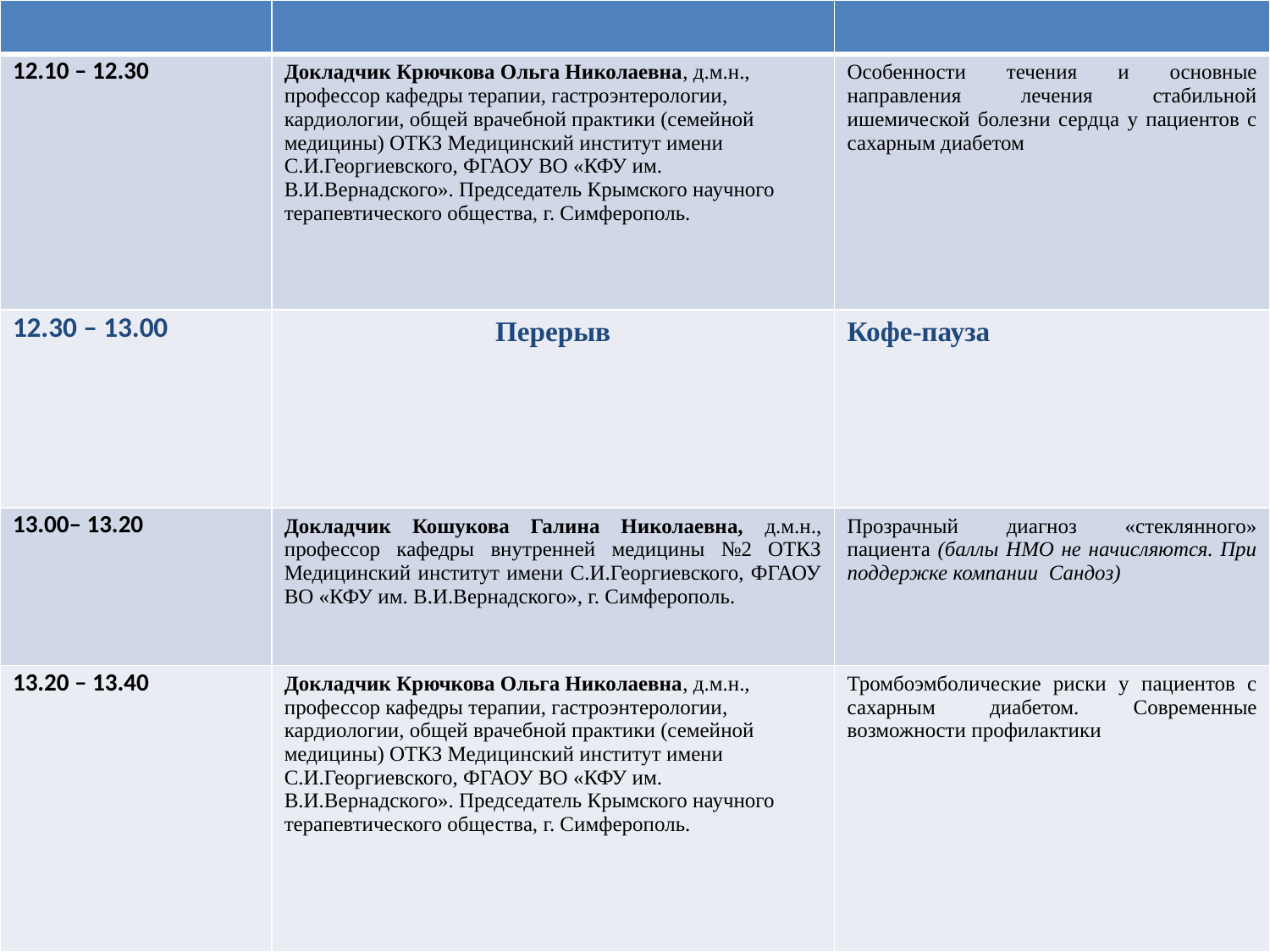

|  |  |  |
| --- | --- | --- |
| 12.10 – 12.30 | Докладчик Крючкова Ольга Николаевна, д.м.н., профессор кафедры терапии, гастроэнтерологии, кардиологии, общей врачебной практики (семейной медицины) ОТКЗ Медицинский институт имени С.И.Георгиевского, ФГАОУ ВО «КФУ им. В.И.Вернадского». Председатель Крымского научного терапевтического общества, г. Симферополь. | Особенности течения и основные направления лечения стабильной ишемической болезни сердца у пациентов с сахарным диабетом |
| 12.30 – 13.00 | Перерыв | Кофе-пауза |
| 13.00– 13.20 | Докладчик Кошукова Галина Николаевна, д.м.н., профессор кафедры внутренней медицины №2 ОТКЗ Медицинский институт имени С.И.Георгиевского, ФГАОУ ВО «КФУ им. В.И.Вернадского», г. Симферополь. | Прозрачный диагноз «стеклянного» пациента (баллы НМО не начисляются. При поддержке компании Сандоз) |
| 13.20 – 13.40 | Докладчик Крючкова Ольга Николаевна, д.м.н., профессор кафедры терапии, гастроэнтерологии, кардиологии, общей врачебной практики (семейной медицины) ОТКЗ Медицинский институт имени С.И.Георгиевского, ФГАОУ ВО «КФУ им. В.И.Вернадского». Председатель Крымского научного терапевтического общества, г. Симферополь. | Тромбоэмболические риски у пациентов с сахарным диабетом. Современные возможности профилактики |